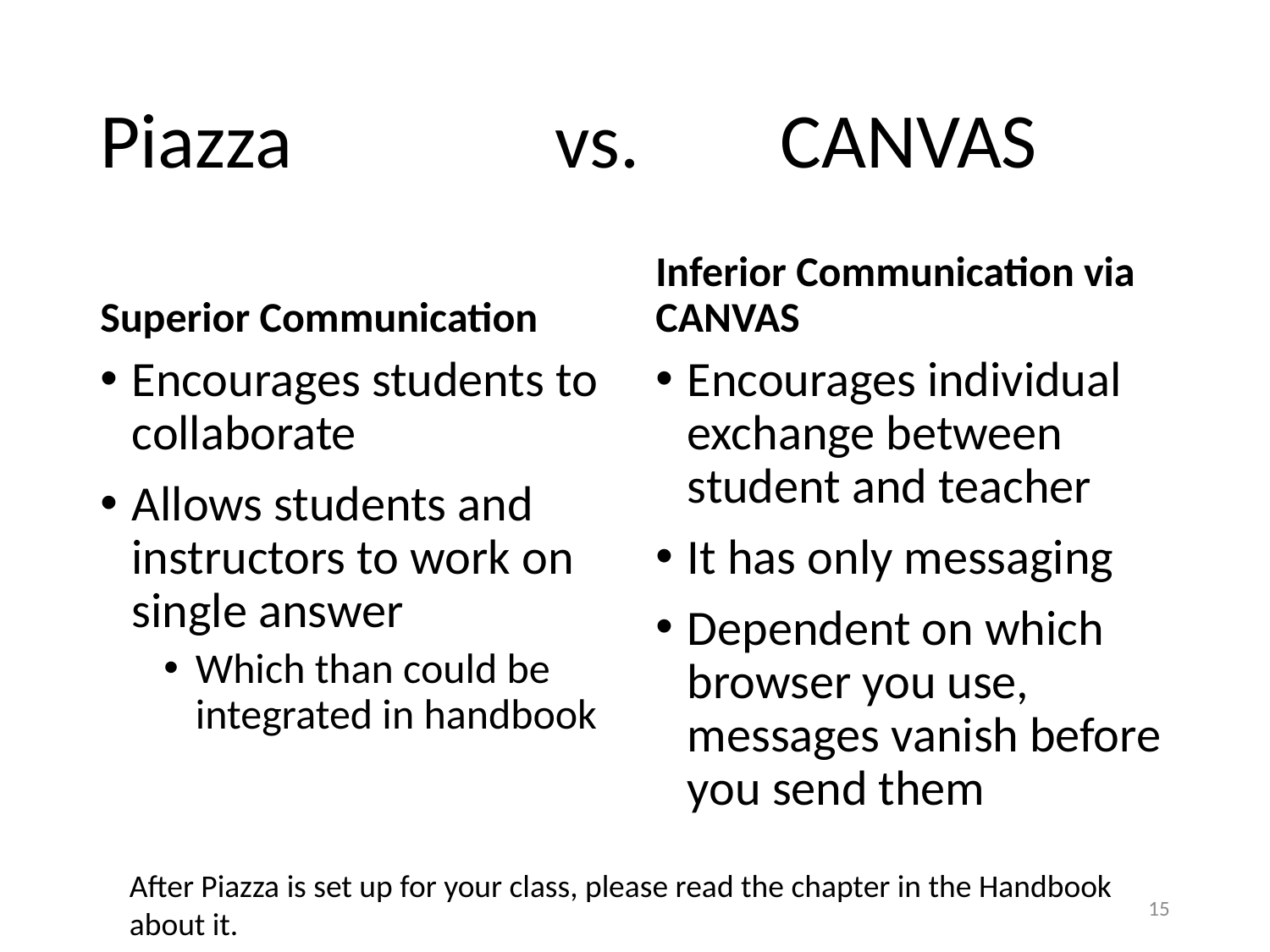

# Piazza               vs.        CANVAS
Superior Communication
Inferior Communication via CANVAS
Encourages students to collaborate
Allows students and instructors to work on single answer
Which than could be integrated in handbook
Encourages individual exchange between student and teacher
It has only messaging
Dependent on which browser you use, messages vanish before you send them
After Piazza is set up for your class, please read the chapter in the Handbook about it.
15